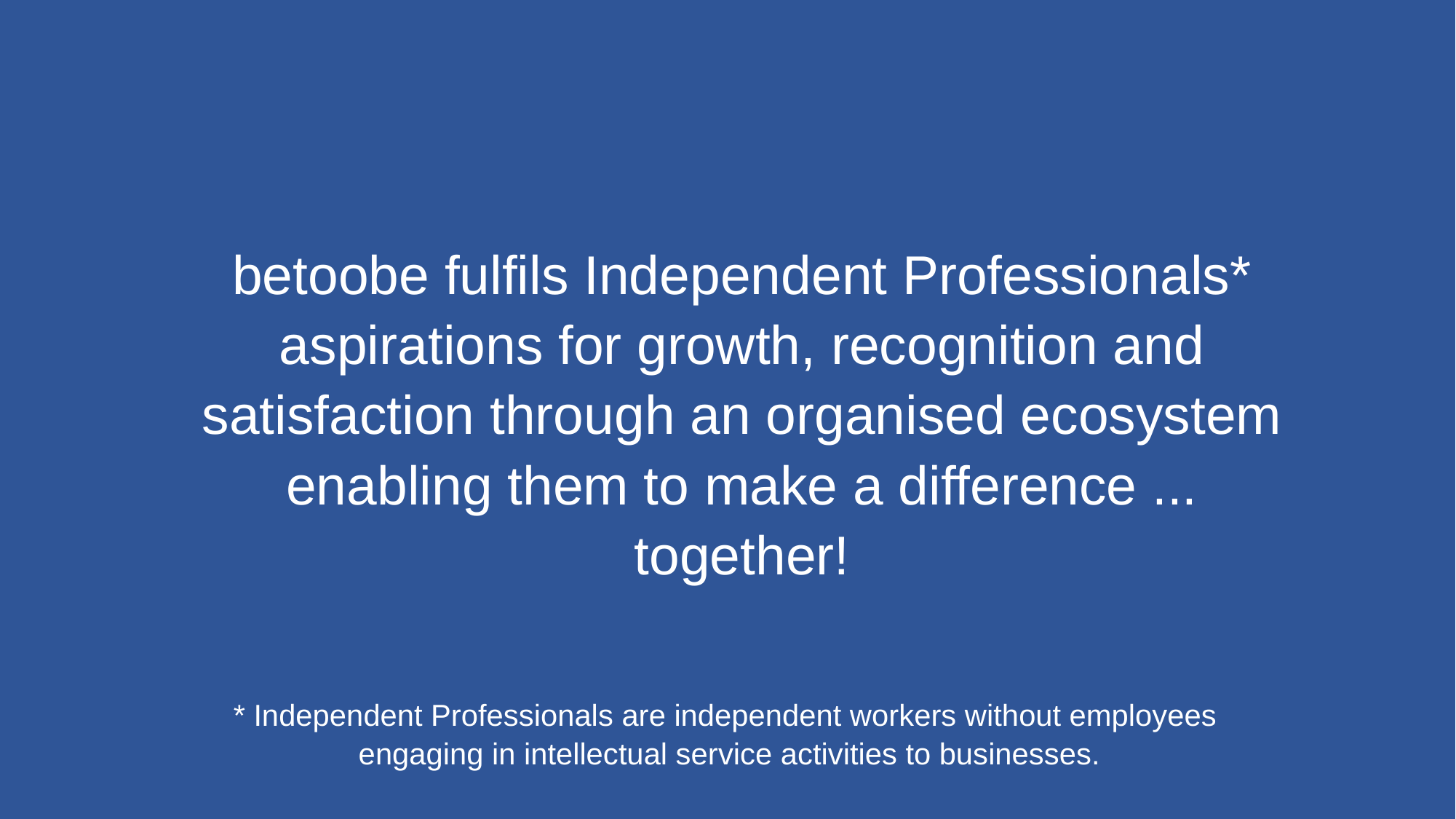

betoobe fulfils Independent Professionals* aspirations for growth, recognition and satisfaction through an organised ecosystem enabling them to make a difference ... together!
* Independent Professionals are independent workers without employees
engaging in intellectual service activities to businesses.